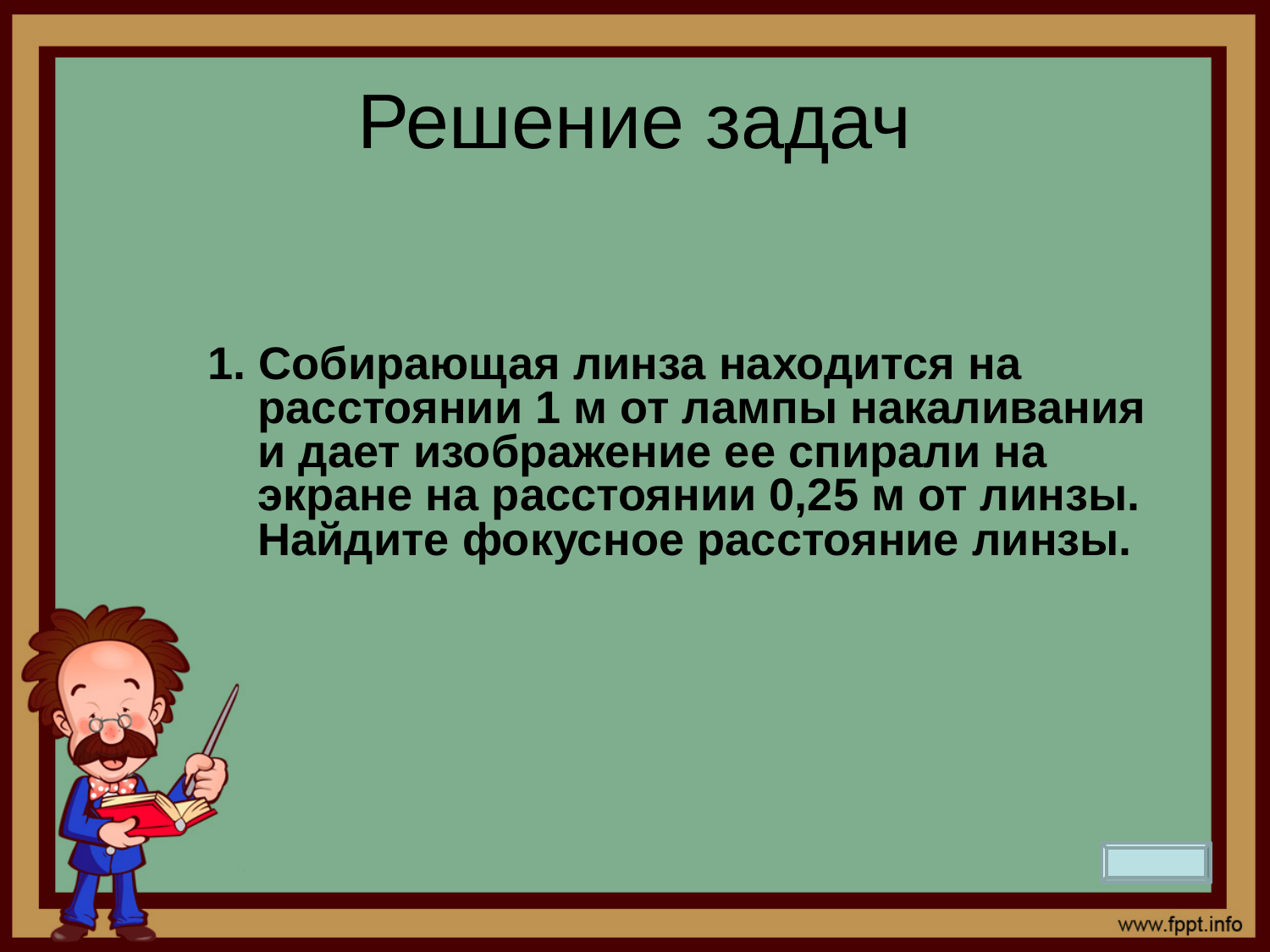

# Решение задач

1. Собирающая линза находится на расстоянии 1 м от лампы накаливания и дает изображение ее спирали на экране на расстоянии 0,25 м от линзы. Найдите фокусное расстояние линзы.